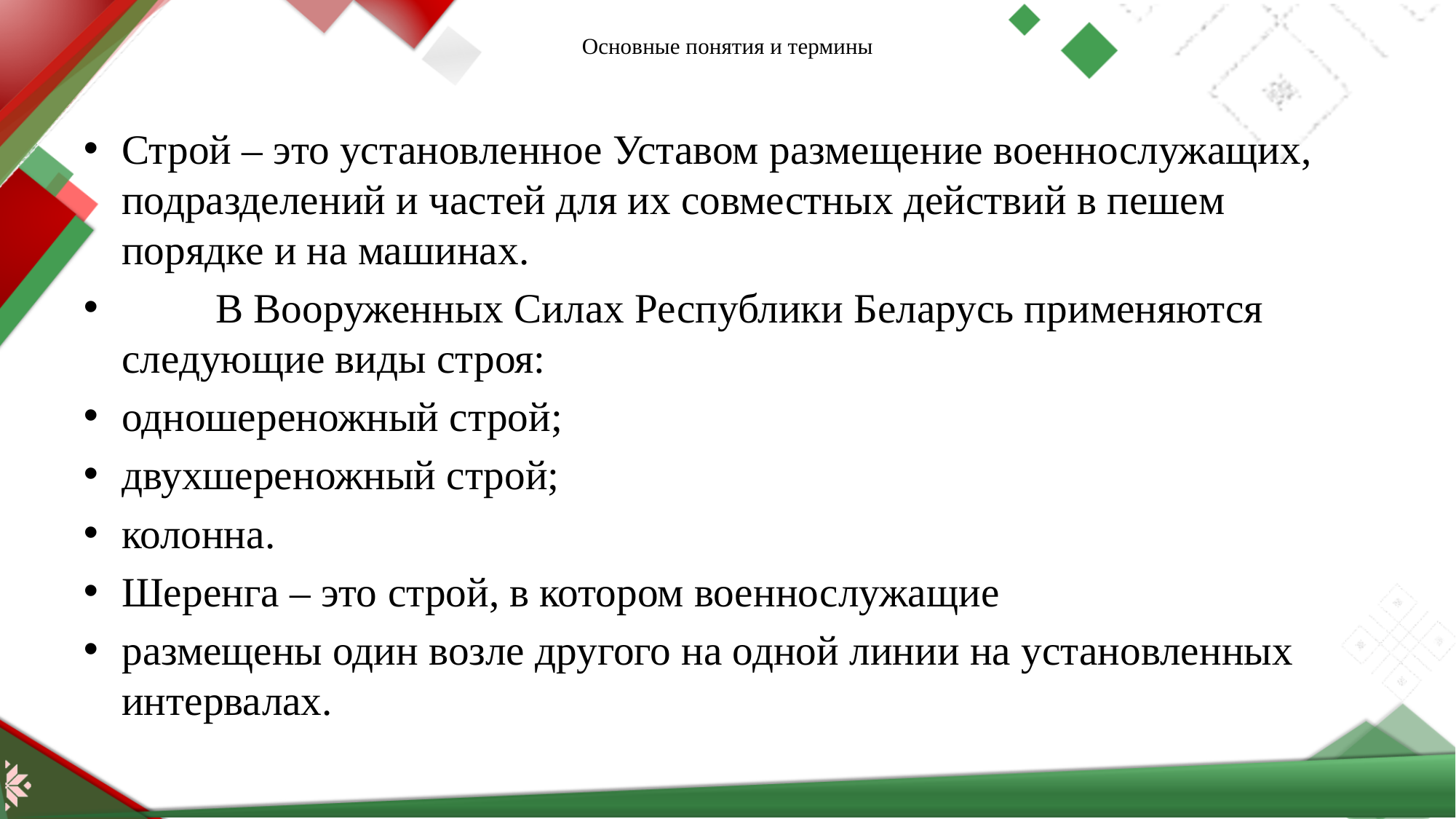

# Основные понятия и термины
Строй – это установленное Уставом размещение военнослужащих, подразделений и частей для их совместных действий в пешем порядке и на машинах.
	В Вооруженных Силах Республики Беларусь применяются следующие виды строя:
одношереножный строй;
двухшереножный строй;
колонна.
Шеренга – это строй, в котором военнослужащие
размещены один возле другого на одной линии на установленных интервалах.